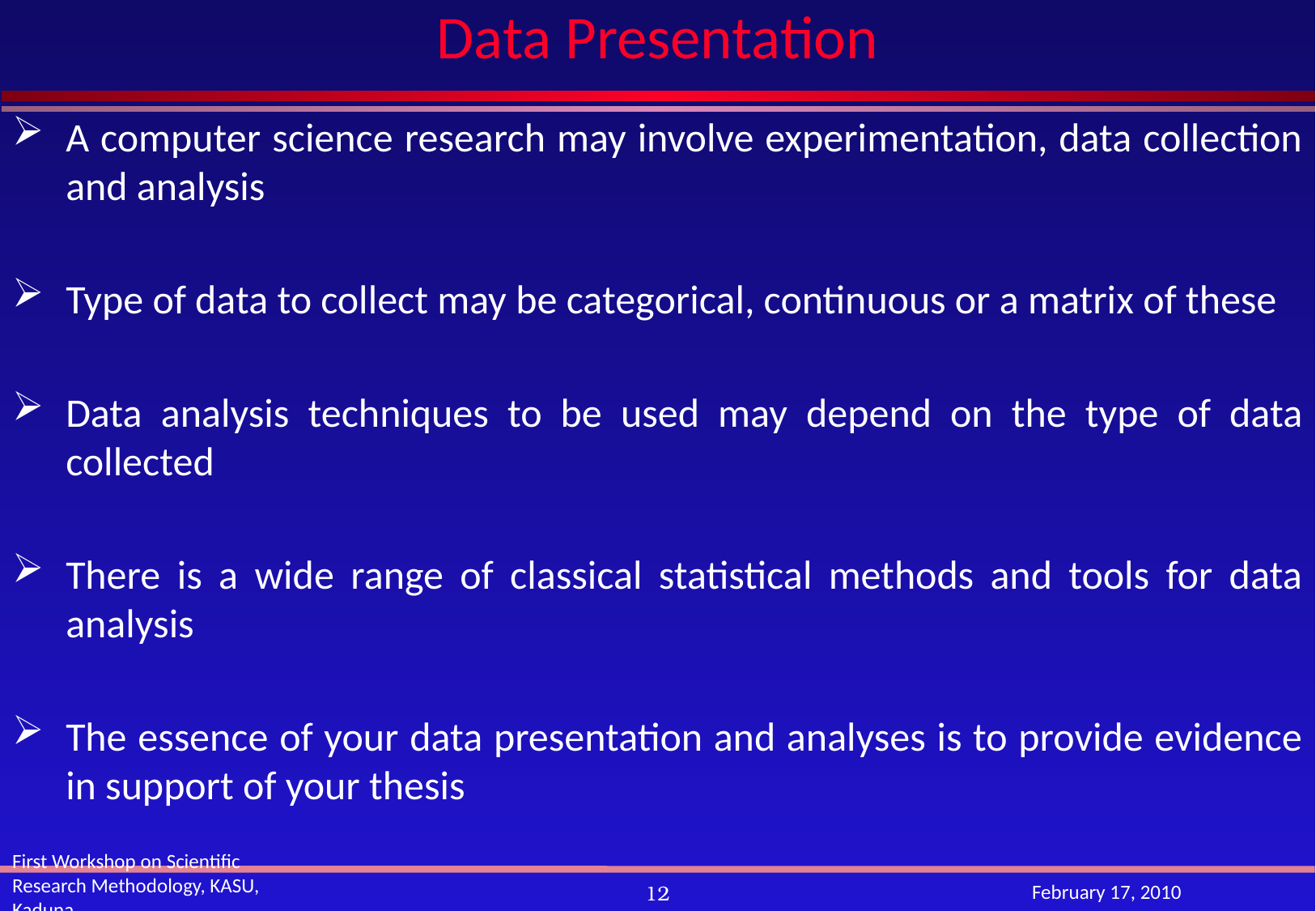

# Data Presentation
A computer science research may involve experimentation, data collection and analysis

Type of data to collect may be categorical, continuous or a matrix of these

Data analysis techniques to be used may depend on the type of data collected

There is a wide range of classical statistical methods and tools for data analysis

The essence of your data presentation and analyses is to provide evidence in support of your thesis

First Workshop on Scientific Research Methodology, KASU, Kaduna
February 17, 2010